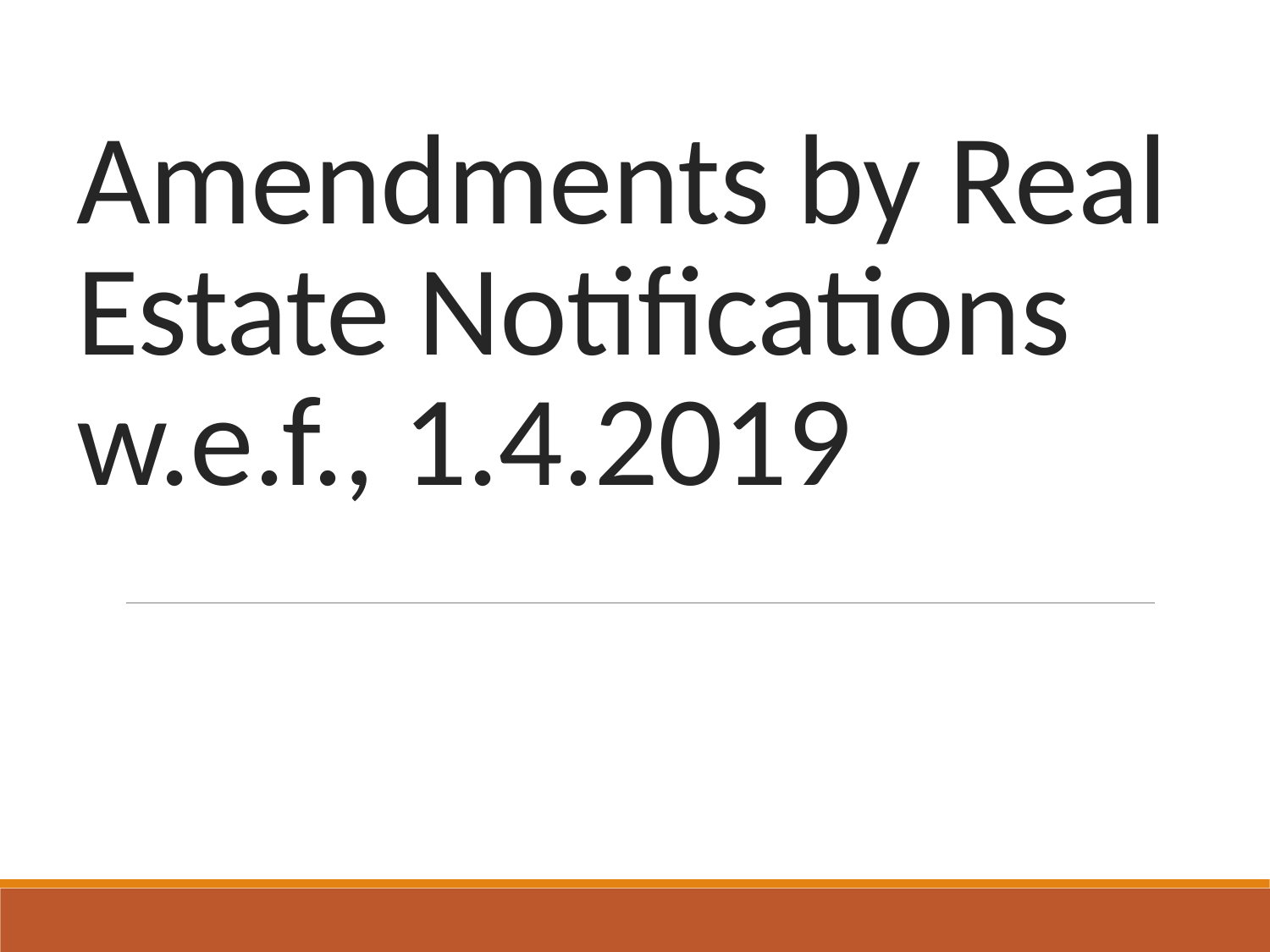

# Amendments by Real Estate Notifications w.e.f., 1.4.2019